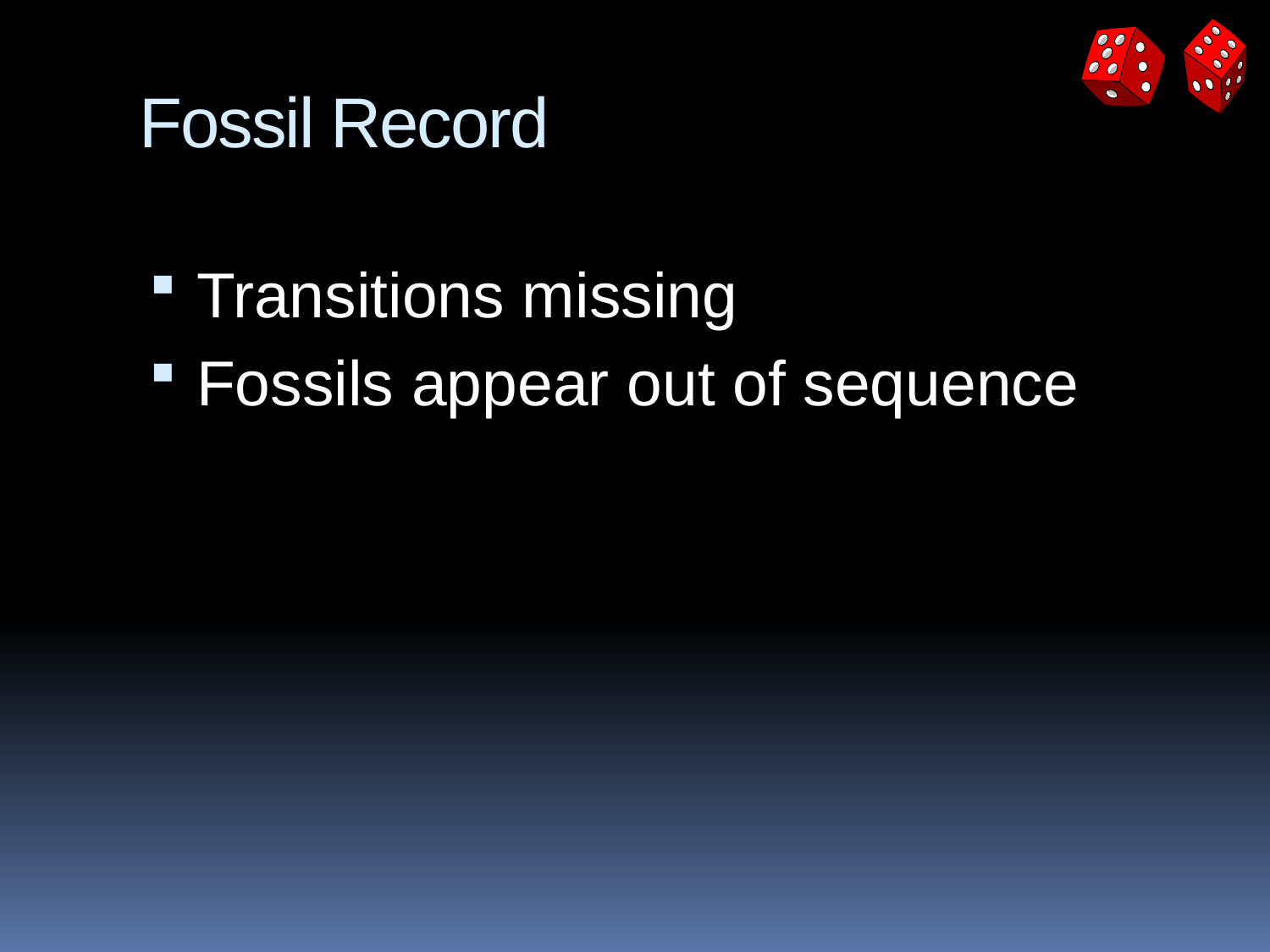

# Fossil Record
Transitions missing
Fossils appear out of sequence